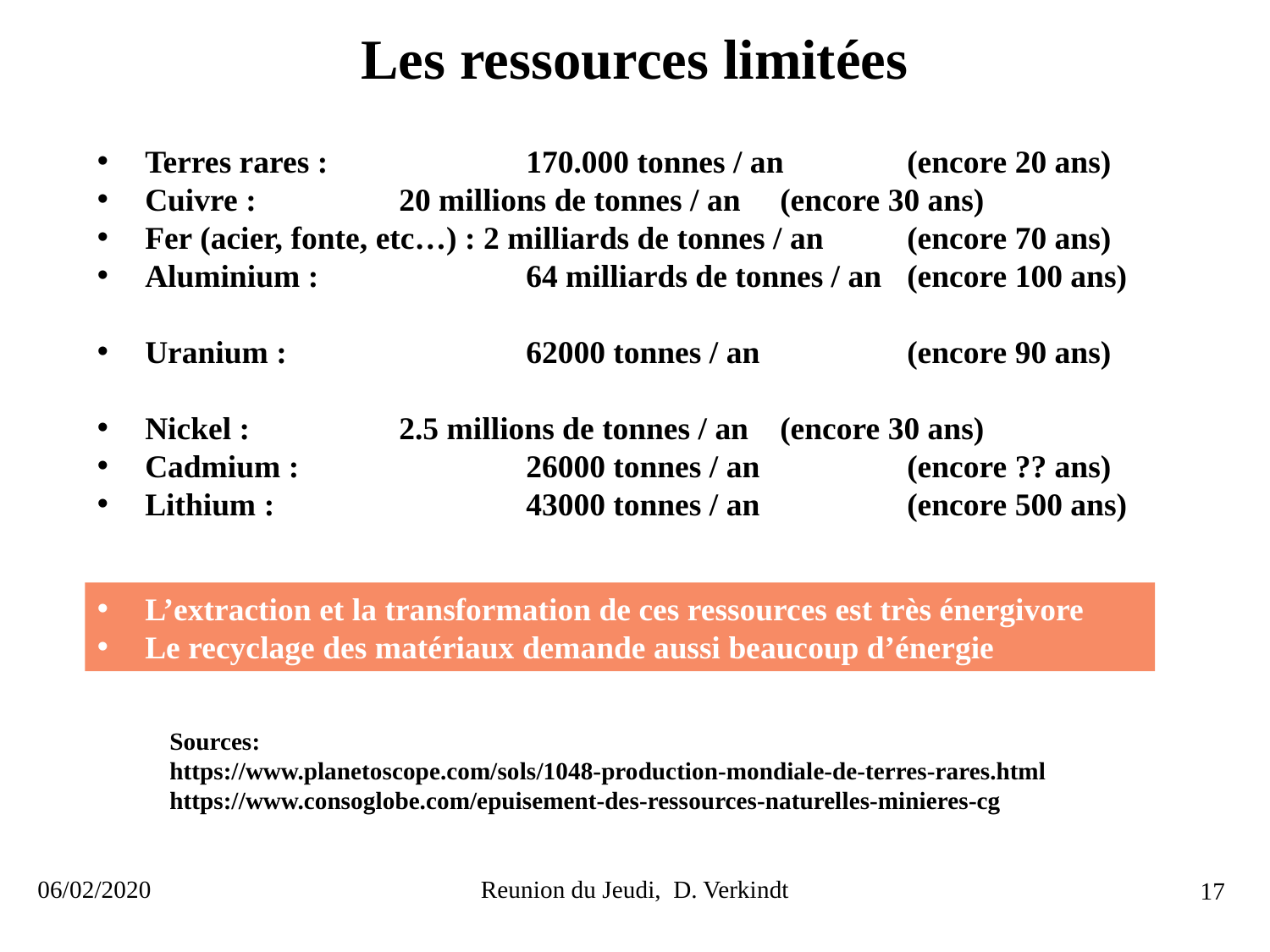

Les ressources limitées
Terres rares : 		170.000 tonnes / an	(encore 20 ans)
Cuivre : 		20 millions de tonnes / an 	(encore 30 ans)
Fer (acier, fonte, etc…) : 2 milliards de tonnes / an	(encore 70 ans)
Aluminium : 		64 milliards de tonnes / an	(encore 100 ans)

Uranium : 		62000 tonnes / an 		(encore 90 ans)

Nickel :		2.5 millions de tonnes / an	(encore 30 ans)
Cadmium :		26000 tonnes / an		(encore ?? ans)
Lithium :		43000 tonnes / an		(encore 500 ans)
L’extraction et la transformation de ces ressources est très énergivore
Le recyclage des matériaux demande aussi beaucoup d’énergie
Sources:
https://www.planetoscope.com/sols/1048-production-mondiale-de-terres-rares.html
https://www.consoglobe.com/epuisement-des-ressources-naturelles-minieres-cg

06/02/2020
Reunion du Jeudi,  D. Verkindt
17